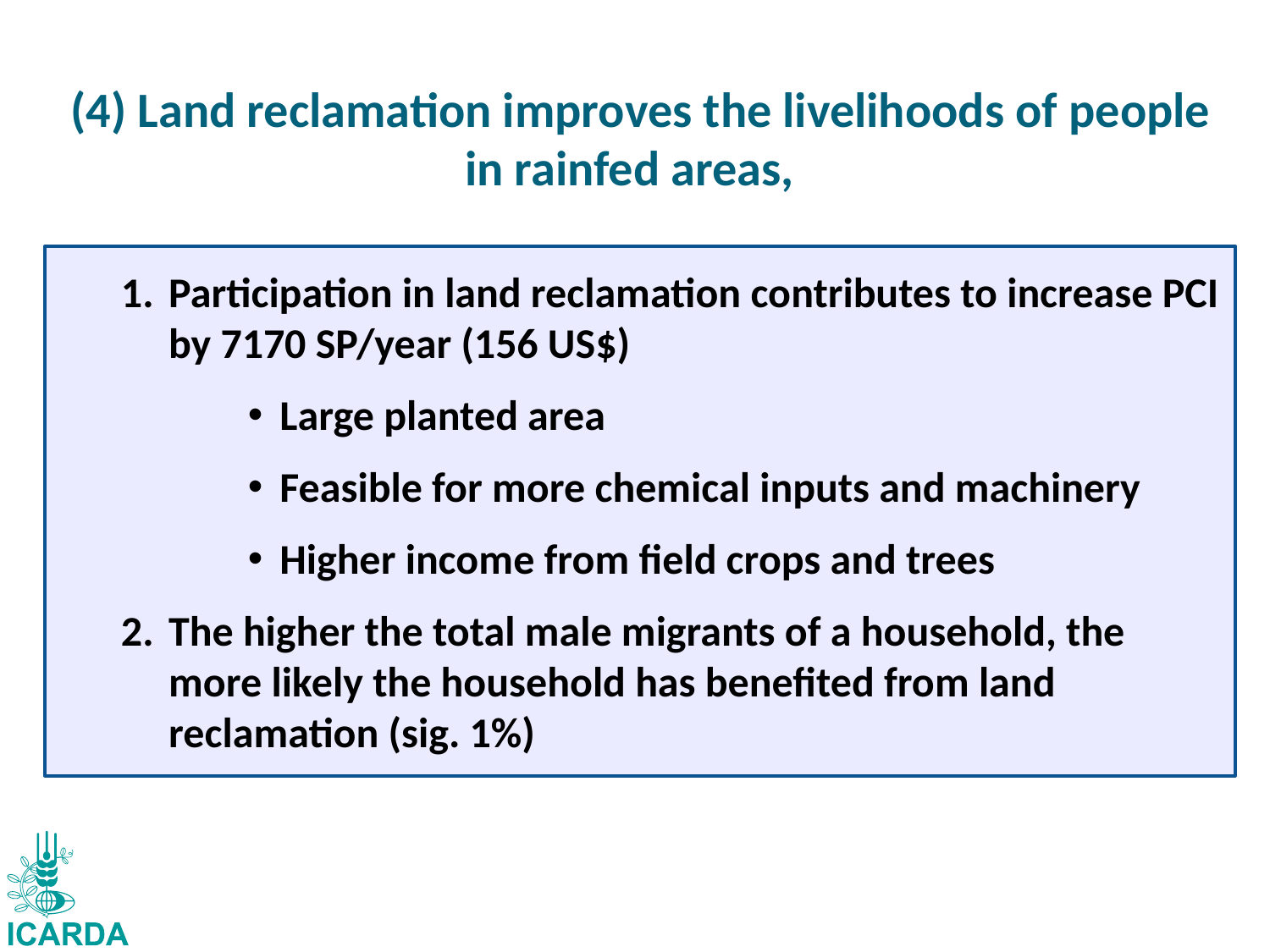

# (4) Land reclamation improves the livelihoods of people in rainfed areas,
Participation in land reclamation contributes to increase PCI by 7170 SP/year (156 US$)
Large planted area
Feasible for more chemical inputs and machinery
Higher income from field crops and trees
The higher the total male migrants of a household, the more likely the household has benefited from land reclamation (sig. 1%)